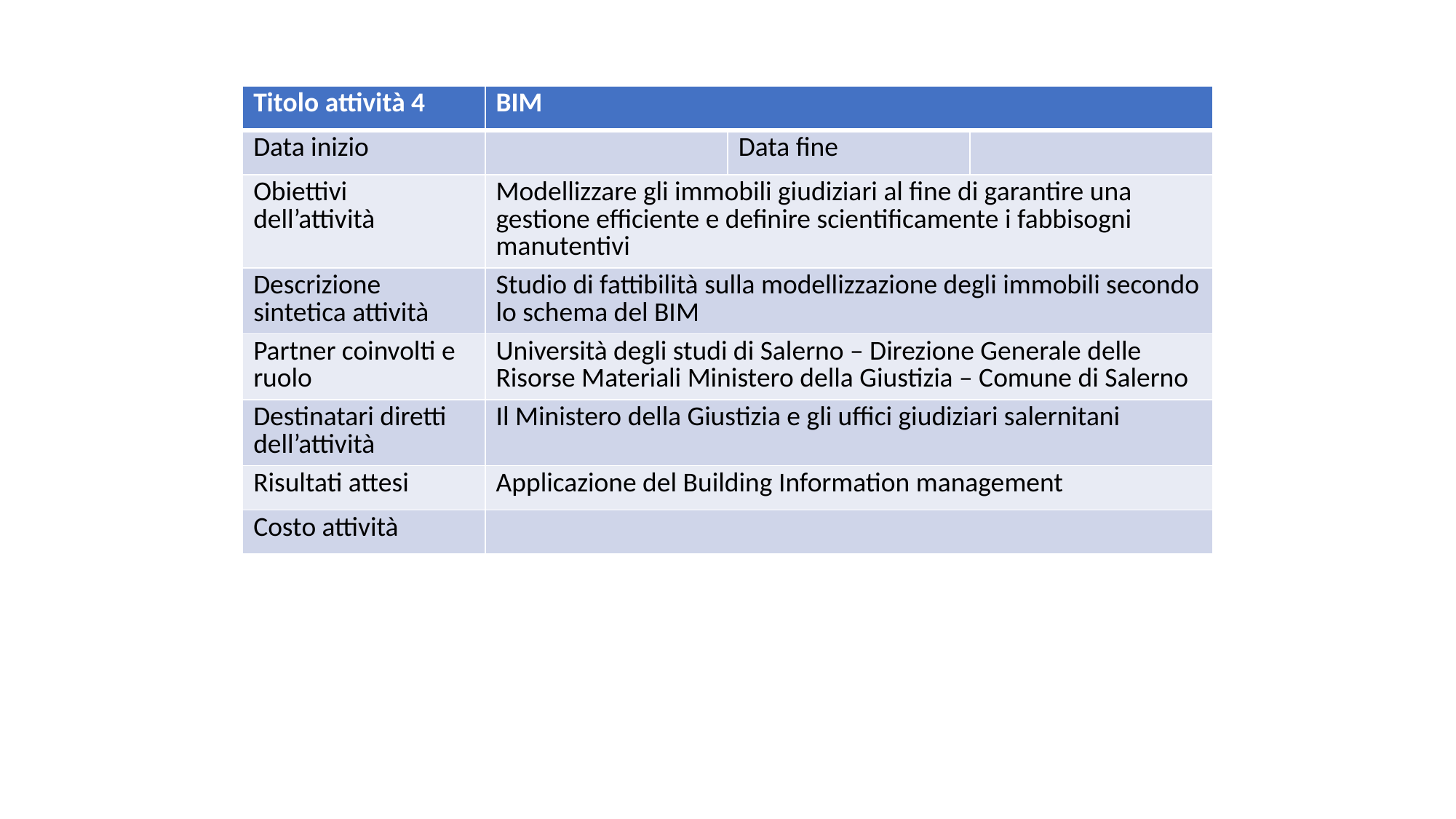

| Titolo attività 4 | BIM |  |  |
| --- | --- | --- | --- |
| Data inizio |  | Data fine |  |
| Obiettivi dell’attività | Modellizzare gli immobili giudiziari al fine di garantire una gestione efficiente e definire scientificamente i fabbisogni manutentivi |  |  |
| Descrizione sintetica attività | Studio di fattibilità sulla modellizzazione degli immobili secondo lo schema del BIM |  |  |
| Partner coinvolti e ruolo | Università degli studi di Salerno – Direzione Generale delle Risorse Materiali Ministero della Giustizia – Comune di Salerno |  |  |
| Destinatari diretti dell’attività | Il Ministero della Giustizia e gli uffici giudiziari salernitani |  |  |
| Risultati attesi | Applicazione del Building Information management |  |  |
| Costo attività |  |  |  |